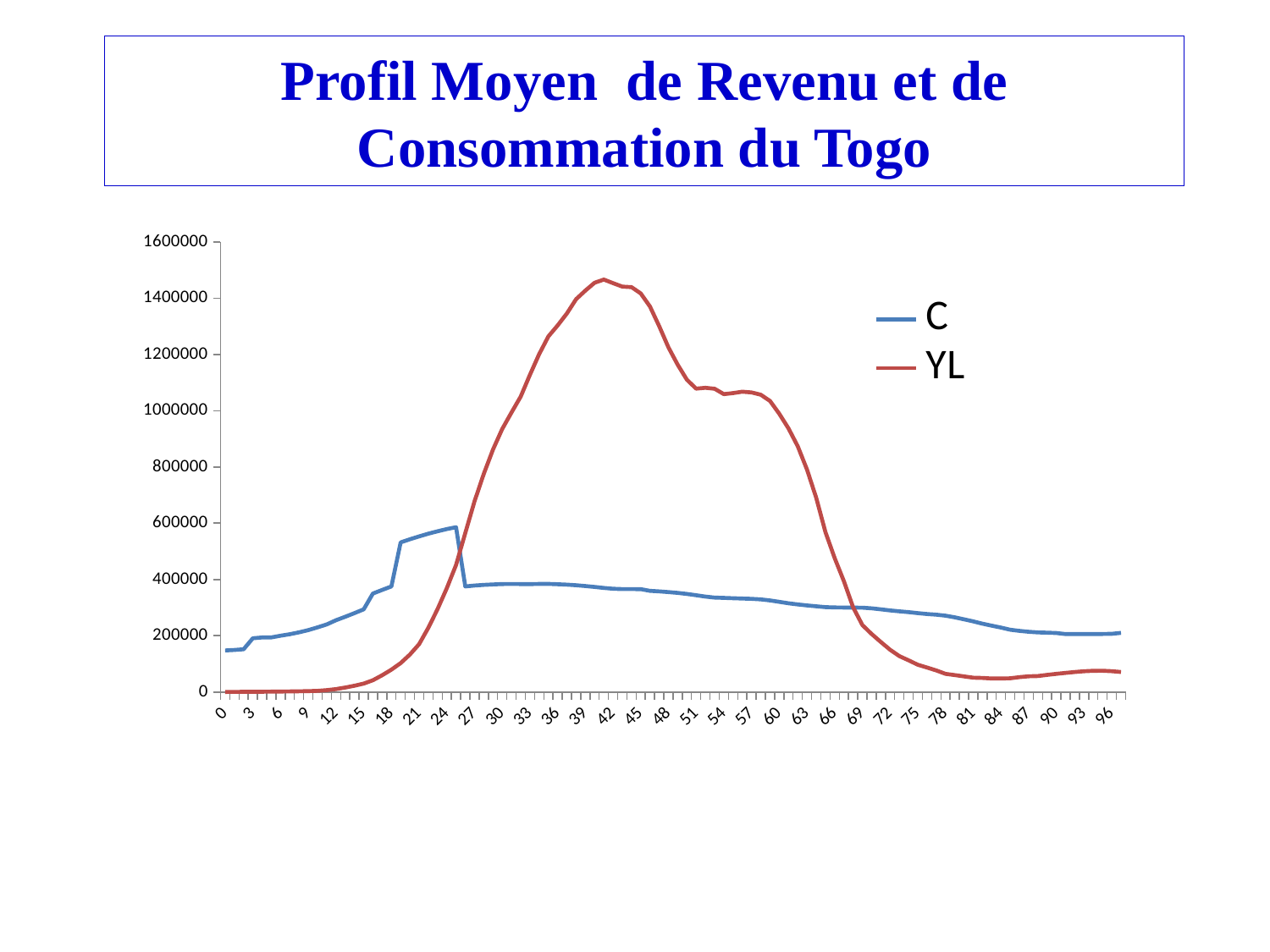

# Profil Moyen  de Revenu et de Consommation du Togo

### Chart

| Category | C | YL |
|---|---|---|
| 0.0 | 147571.6160808291 | 42.91895219836181 |
| 1.0 | 149404.8192058291 | 288.668093108504 |
| 2.0 | 151766.2567058291 | 486.7792674213071 |
| 3.0 | 190870.9645051087 | 661.1129446669315 |
| 4.0 | 193724.6207551088 | 883.552131667261 |
| 5.0 | 193962.8727828629 | 1217.978210492875 |
| 6.0 | 199924.6824066901 | 1544.83272240053 |
| 7.0 | 205202.6745941901 | 1950.204788817999 |
| 8.0 | 211986.2527191903 | 2389.563600770662 |
| 9.0 | 219835.9714691901 | 2953.958920237986 |
| 10.0 | 229560.5495941901 | 4022.41261684106 |
| 11.0 | 240149.4089691903 | 6561.521517202264 |
| 12.0 | 255036.4357597028 | 10232.96400330415 |
| 13.0 | 267295.0763847028 | 15749.3727036418 |
| 14.0 | 280328.1076347026 | 22082.21180379267 |
| 15.0 | 293688.7170097028 | 29670.11083892595 |
| 16.0 | 349844.3878018261 | 41579.920871451 |
| 17.0 | 362632.2471768261 | 59475.46106362808 |
| 18.0 | 375125.2159268261 | 79369.02817238466 |
| 19.0 | 531622.2921953498 | 102553.1051963034 |
| 20.0 | 542868.0109453503 | 132850.7901890457 |
| 21.0 | 552978.1984453503 | 170012.1321394012 |
| 22.0 | 562679.3859453503 | 228157.2545130169 |
| 23.0 | 571257.5421953503 | 294753.3905617372 |
| 24.0 | 579104.9796953503 | 368838.3470383455 |
| 25.0 | 585714.63594535 | 451347.6509306059 |
| 26.0 | 375039.201991905 | 565304.1316054224 |
| 27.0 | 378313.7332419054 | 677592.2194484484 |
| 28.0 | 380600.701991905 | 775208.4644752007 |
| 29.0 | 382164.358241905 | 862151.5768937996 |
| 30.0 | 383592.7332419054 | 935214.2133741153 |
| 31.0 | 383770.7332419054 | 993397.7078186698 |
| 32.0 | 383691.576991905 | 1050234.52916355 |
| 33.0 | 383459.0144919052 | 1127859.63787641 |
| 34.0 | 384032.701991905 | 1201126.94524231 |
| 35.0 | 384122.3894919052 | 1264232.15420962 |
| 36.0 | 382984.826991905 | 1303156.16361374 |
| 37.0 | 381521.9207419052 | 1345805.91914306 |
| 38.0 | 379377.7332419054 | 1396555.09198455 |
| 39.0 | 376603.045741905 | 1427049.79241876 |
| 40.0 | 373421.5144919052 | 1454970.6590311 |
| 41.0 | 369856.6394919052 | 1466273.97559231 |
| 42.0 | 366983.7644919052 | 1453507.18070571 |
| 43.0 | 365674.4832419054 | 1441347.09409548 |
| 44.0 | 365671.701991905 | 1439336.24684863 |
| 45.0 | 365455.8894919052 | 1416954.94377966 |
| 46.0 | 359436.0399835833 | 1370487.77452105 |
| 47.0 | 357539.9774835833 | 1300512.79155399 |
| 48.0 | 354998.6649835832 | 1225024.15773198 |
| 49.0 | 352225.4774835833 | 1163765.4345621 |
| 50.0 | 348547.0712335832 | 1110145.66137417 |
| 51.0 | 343942.2587335831 | 1078498.61273472 |
| 52.0 | 339055.4774835833 | 1081456.04890984 |
| 53.0 | 335568.4774835833 | 1078160.99583762 |
| 54.0 | 334393.0087335831 | 1058975.31032693 |
| 55.0 | 333139.3524835832 | 1062635.0937015 |
| 56.0 | 332105.1649835832 | 1067605.84454227 |
| 57.0 | 331112.4462335832 | 1064996.4820296 |
| 58.0 | 329065.2899835833 | 1056848.37954461 |
| 59.0 | 325431.4462335832 | 1034563.0538828 |
| 60.0 | 320342.9774835833 | 989321.6709421001 |
| 61.0 | 315319.0712335832 | 937129.4287747056 |
| 62.0 | 311104.9462335832 | 873710.721674315 |
| 63.0 | 307532.6024835832 | 790906.1209977652 |
| 64.0 | 304625.5087335831 | 690544.7379748875 |
| 65.0 | 301592.1493585831 | 568251.389824587 |
| 66.0 | 300518.1649835832 | 475632.4414899355 |
| 67.0 | 300121.9618585831 | 393816.6181690254 |
| 68.0 | 299884.7899835833 | 300687.39492068 |
| 69.0 | 299557.5712335832 | 237877.9677894817 |
| 70.0 | 297265.6337335832 | 206015.7033077843 |
| 71.0 | 293720.1649835832 | 177613.2303381722 |
| 72.0 | 289881.7431085832 | 149978.8580596148 |
| 73.0 | 286572.2274835833 | 127403.1462317755 |
| 74.0 | 283820.6181085831 | 112615.2456583682 |
| 75.0 | 280255.1024835832 | 96657.34544910764 |
| 76.0 | 277137.7431085832 | 86753.66193967749 |
| 77.0 | 274675.3212335832 | 76431.33297290593 |
| 78.0 | 271164.6493585831 | 64372.23843692511 |
| 79.0 | 265422.9774835833 | 60030.63896536048 |
| 80.0 | 258290.8993585831 | 55360.3123087695 |
| 81.0 | 250923.5399835831 | 50802.60905376037 |
| 82.0 | 242809.2743585832 | 49810.28977496762 |
| 83.0 | 235633.4306085831 | 47864.62390924709 |
| 84.0 | 228989.383733583 | 47947.0967048419 |
| 85.0 | 221309.2743585832 | 48602.25177473878 |
| 86.0 | 217128.0087335831 | 52614.51797187042 |
| 87.0 | 214072.5087335831 | 55671.04556679825 |
| 88.0 | 211749.383733583 | 56520.54118923887 |
| 89.0 | 210726.5087335831 | 60592.17850078223 |
| 90.0 | 209588.4306085831 | 64326.86347578354 |
| 91.0 | 205898.41115724 | 67700.90091298465 |
| 92.0 | 205849.0830322399 | 70983.24650892743 |
| 93.0 | 206137.64553224 | 73558.32945622443 |
| 94.0 | 206203.3642822399 | 75196.3865855227 |
| 95.0 | 206211.5830322399 | 75452.87879940278 |
| 96.0 | 206791.87990724 | 73789.17093039126 |
| 97.0 | 210116.4580322399 | 70927.66649539159 |